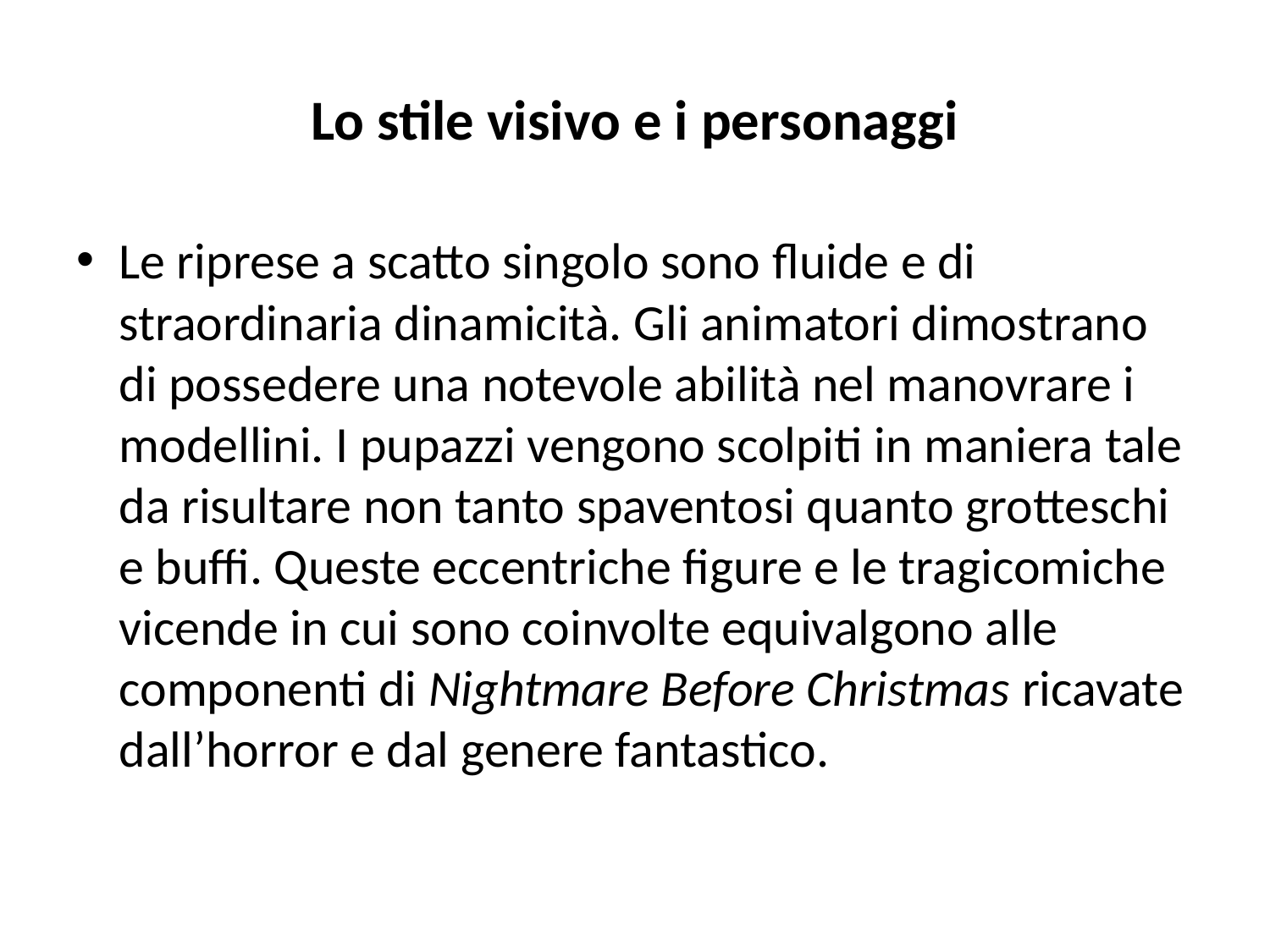

# Lo stile visivo e i personaggi
Le riprese a scatto singolo sono fluide e di straordinaria dinamicità. Gli animatori dimostrano di possedere una notevole abilità nel manovrare i modellini. I pupazzi vengono scolpiti in maniera tale da risultare non tanto spaventosi quanto grotteschi e buffi. Queste eccentriche figure e le tragicomiche vicende in cui sono coinvolte equivalgono alle componenti di Nightmare Before Christmas ricavate dall’horror e dal genere fantastico.